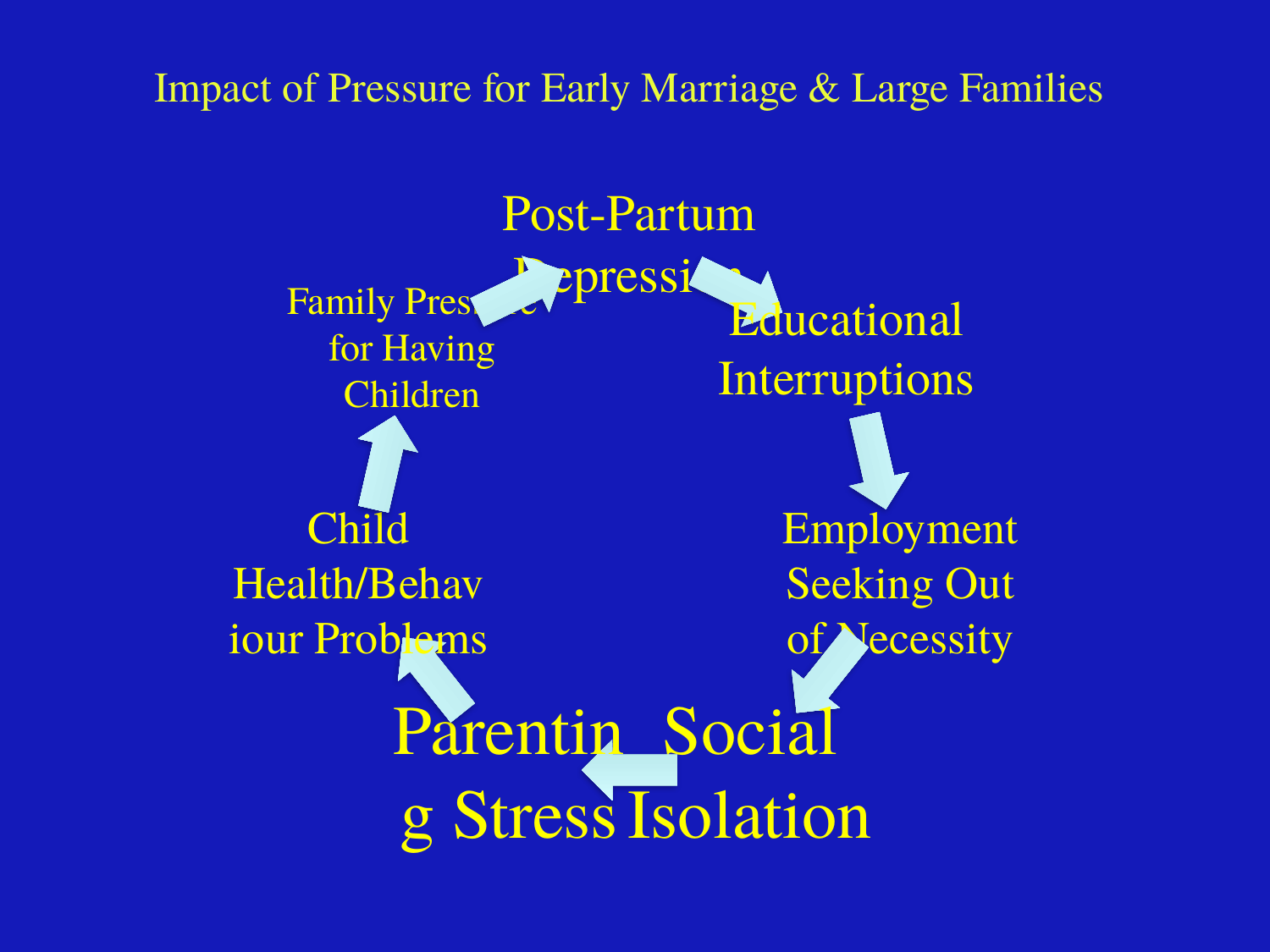

# Impact of Pressure for Early Marriage & Large Families
Post-Partum Depression
Child Health/Behaviour Problems
Employment Seeking Out of Necessity